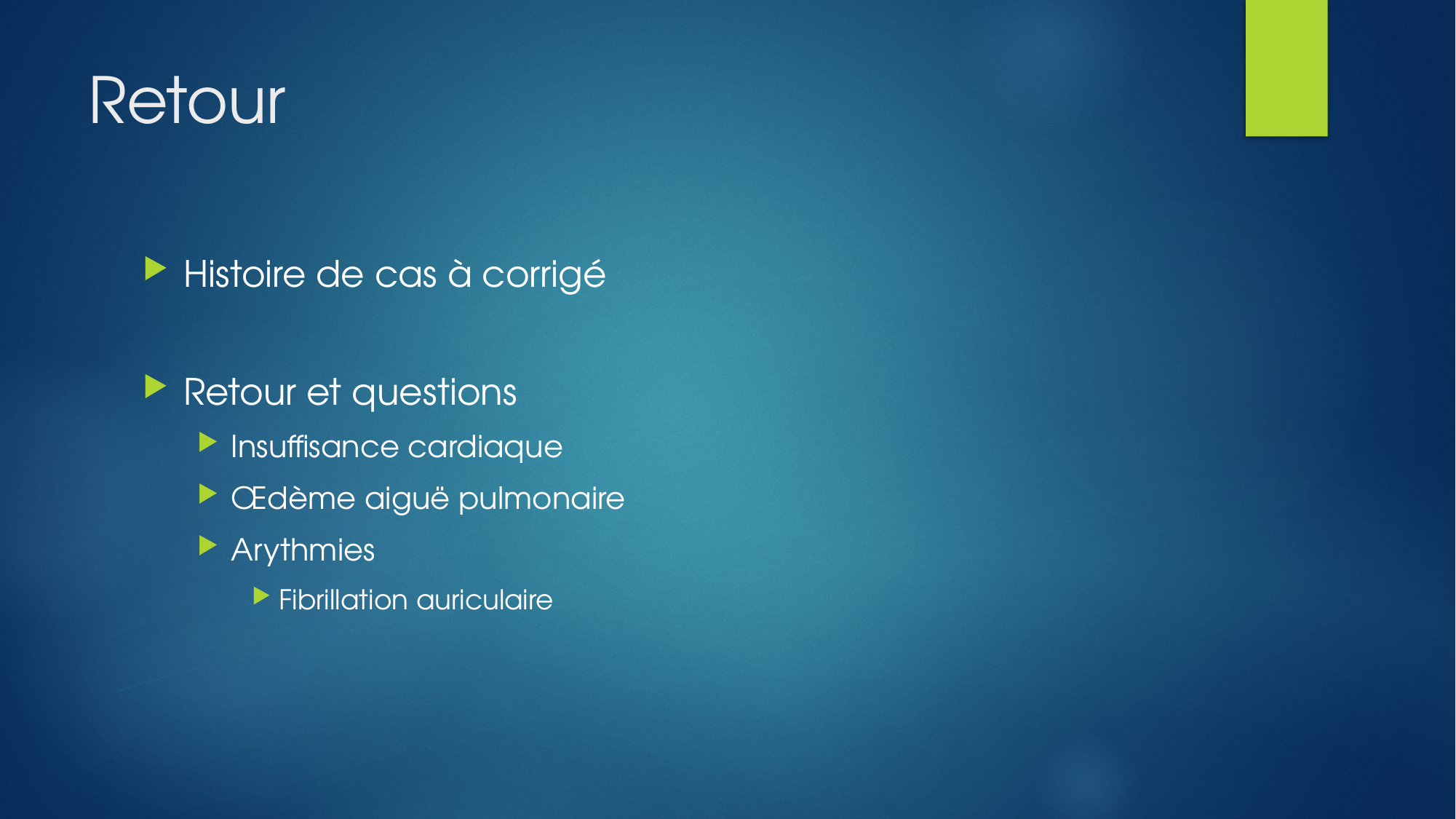

# Retour
Histoire de cas à corrigé

Retour et questions
Insuffisance cardiaque
Œdème aiguë pulmonaire
Arythmies
Fibrillation auriculaire